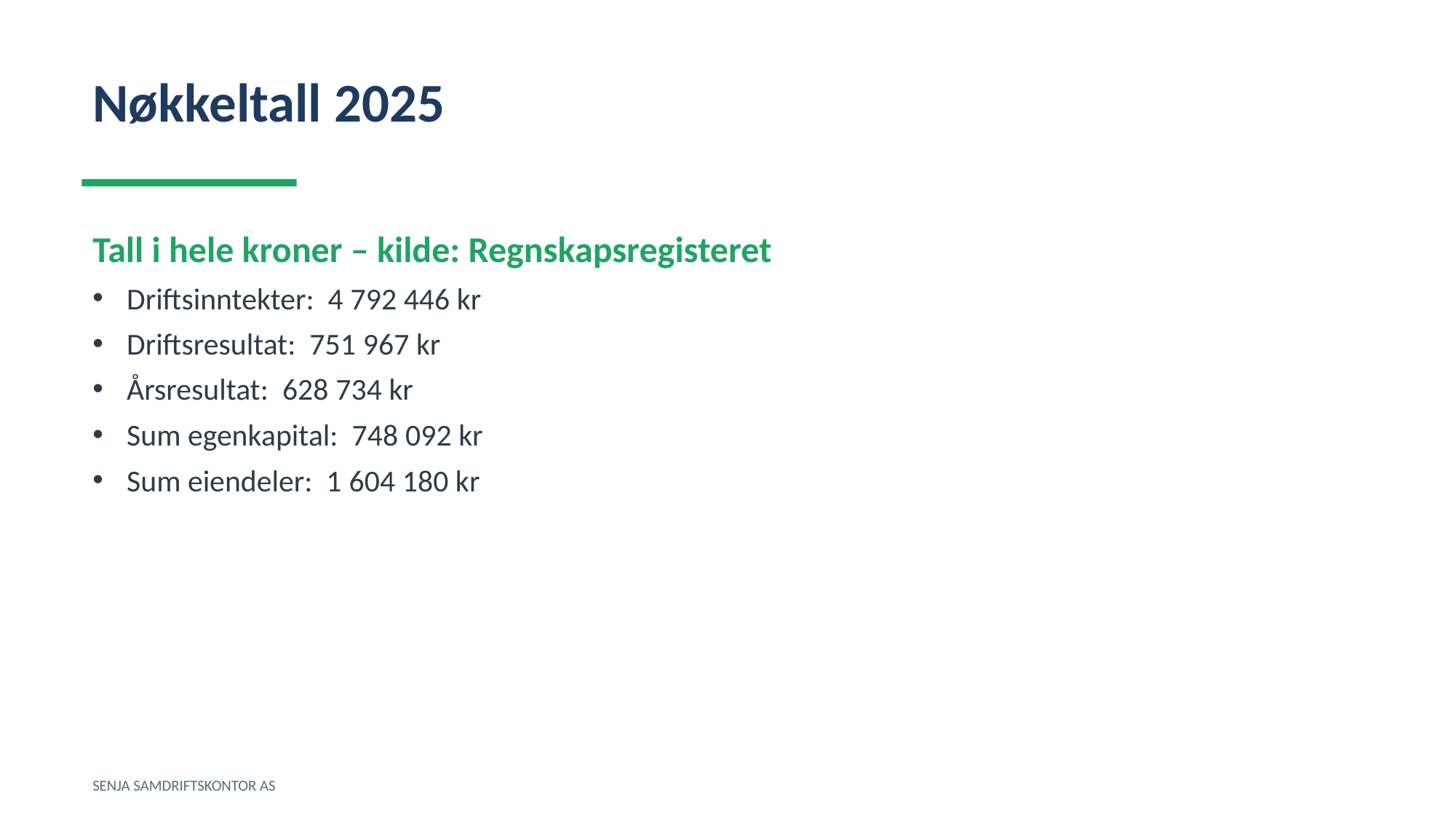

Nøkkeltall 2025

Tall i hele kroner – kilde: Regnskapsregisteret
Driftsinntekter:  4 792 446 kr
Driftsresultat:  751 967 kr
Årsresultat:  628 734 kr
Sum egenkapital:  748 092 kr
Sum eiendeler:  1 604 180 kr
SENJA SAMDRIFTSKONTOR AS